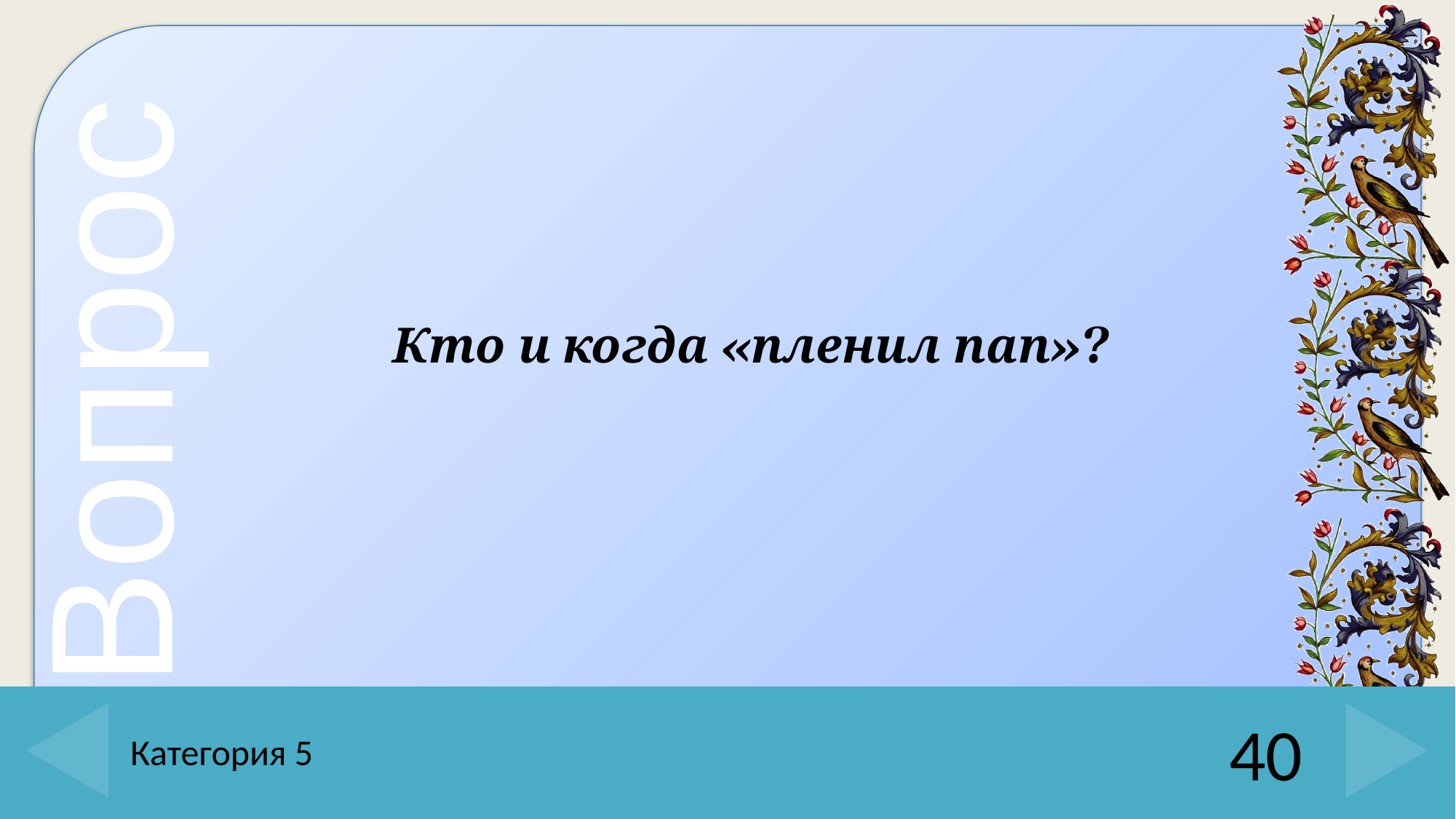

Кто и когда «пленил пап»?
# Категория 5
40